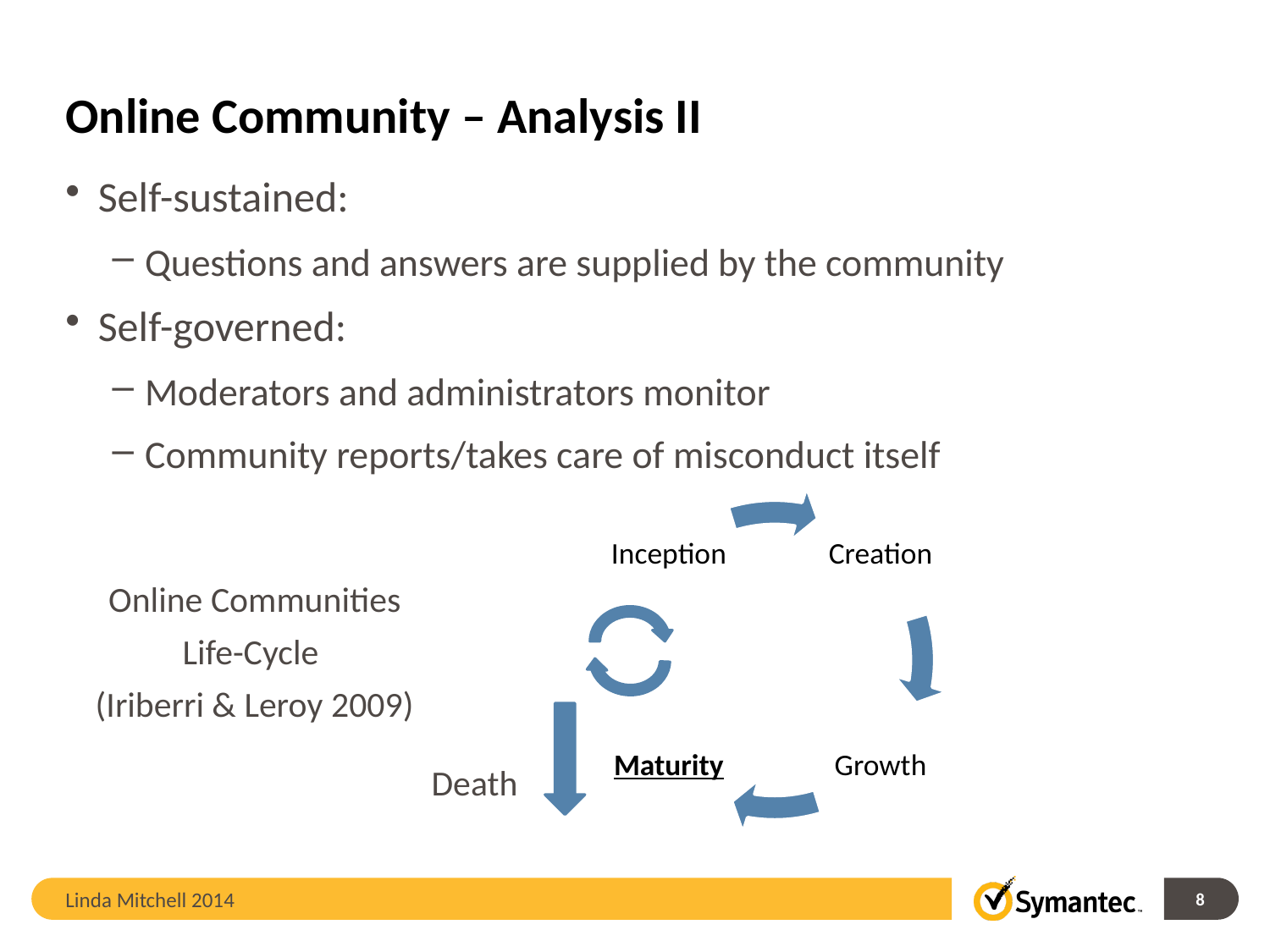

# Online Community – Analysis II
Self-sustained:
Questions and answers are supplied by the community
Self-governed:
Moderators and administrators monitor
Community reports/takes care of misconduct itself

Creation
Growth
Maturity
Inception
Online Communities
Life-Cycle
(Iriberri & Leroy 2009)

Death
Linda Mitchell 2014
8